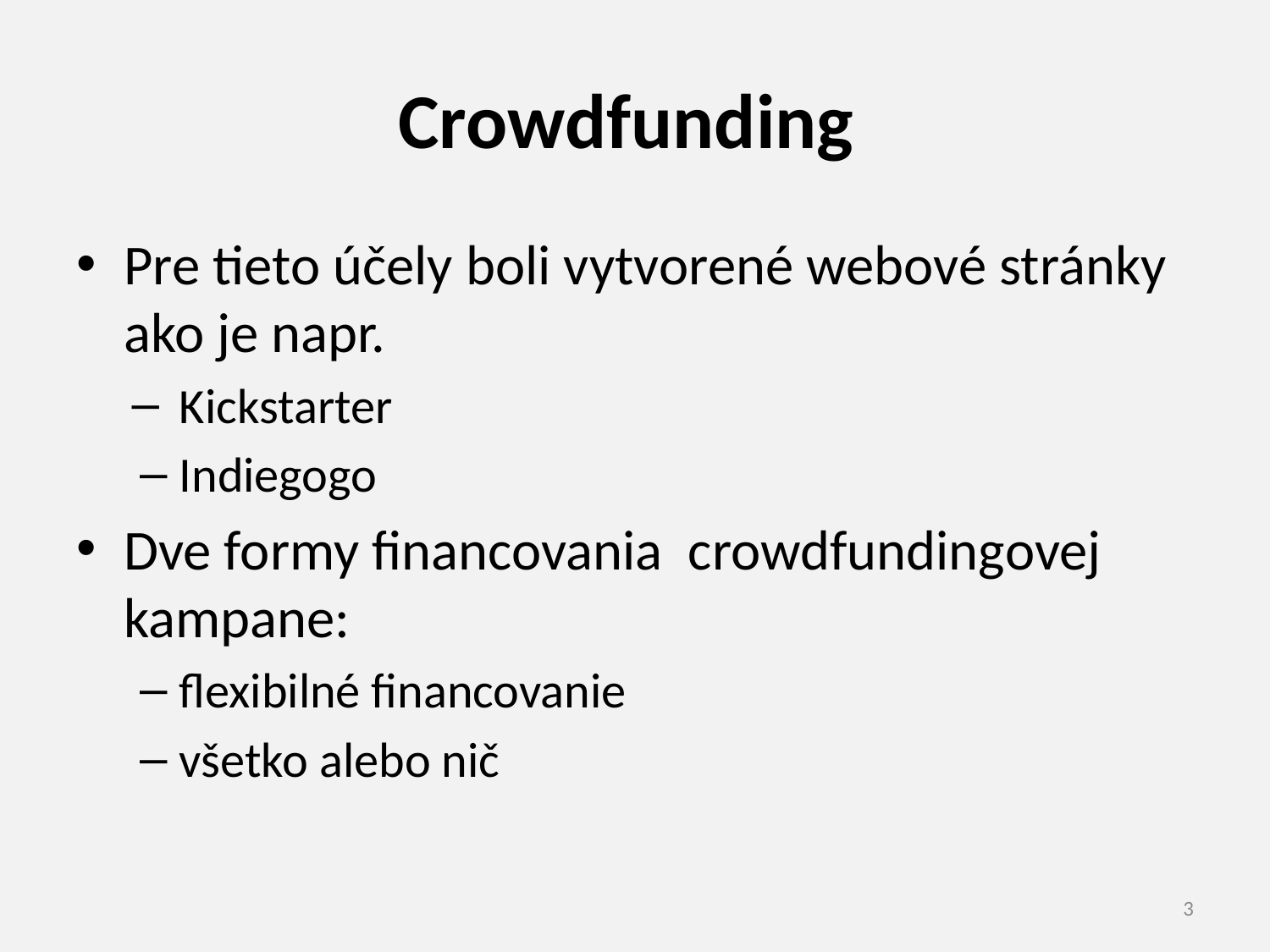

# Crowdfunding
Pre tieto účely boli vytvorené webové stránky ako je napr.
Kickstarter
Indiegogo
Dve formy financovania  crowdfundingovej kampane:
flexibilné financovanie
všetko alebo nič
3